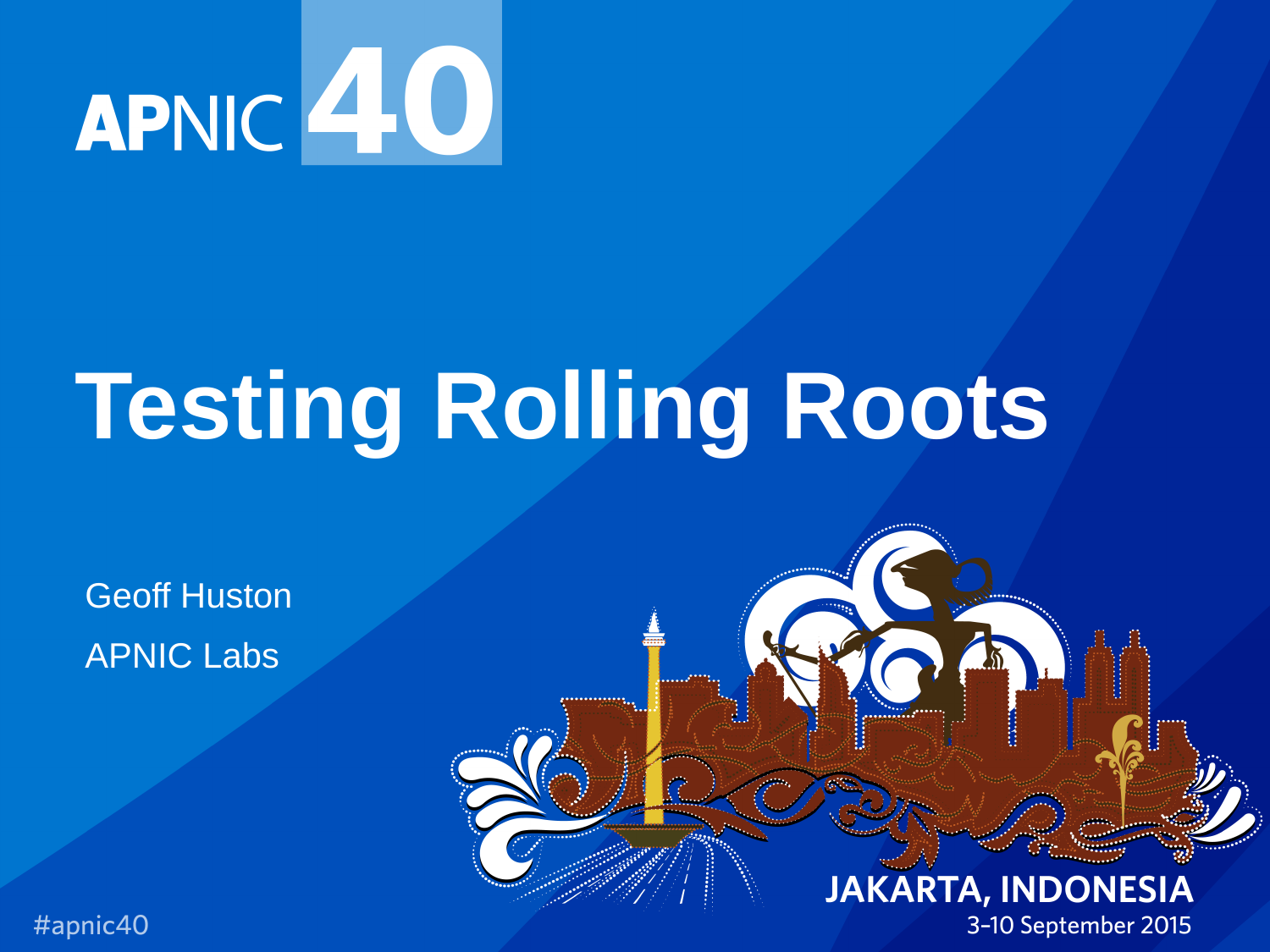

# Testing Rolling Roots
Geoff Huston
APNIC Labs